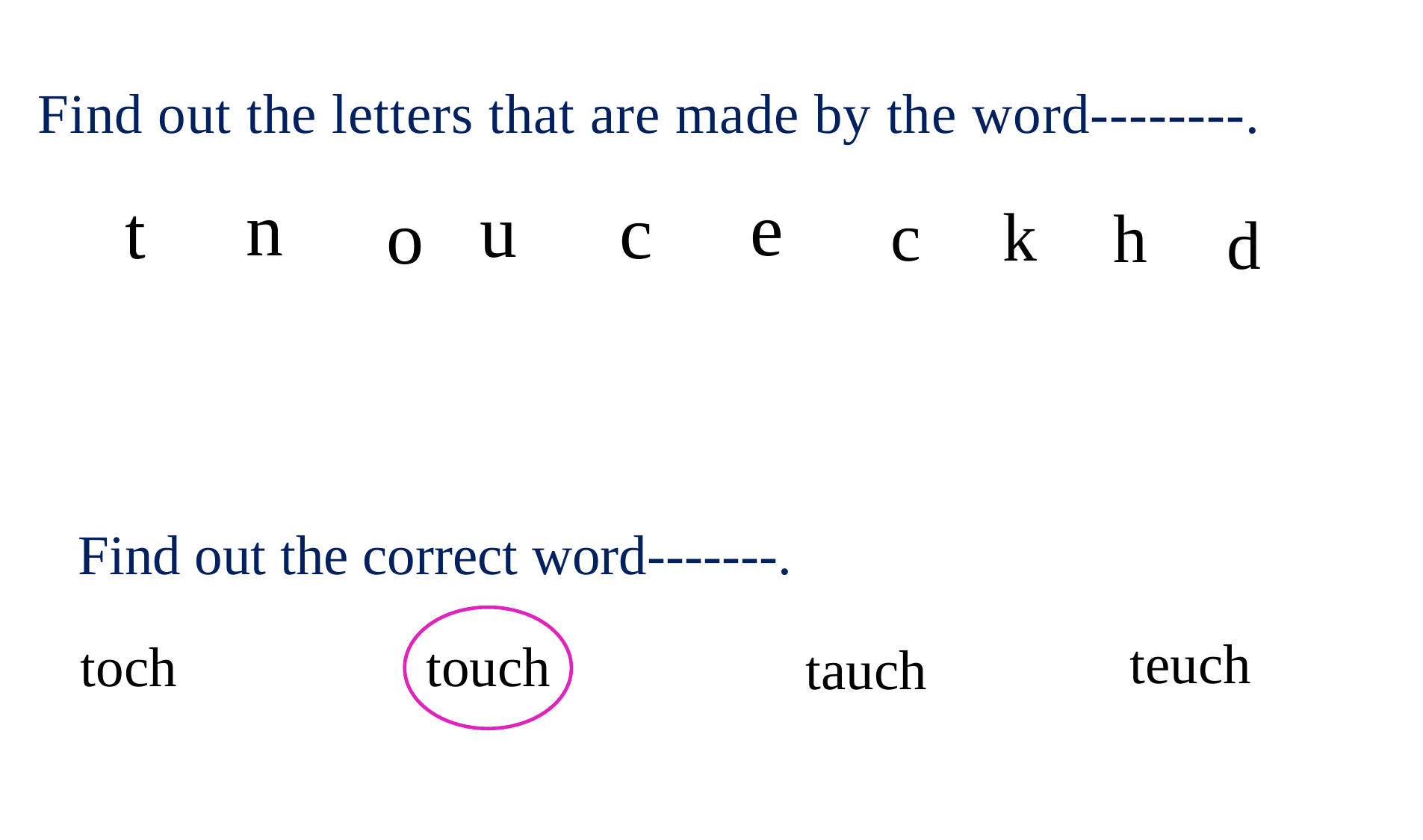

Find out the letters that are made by the word--------.
n
e
u
t
c
o
c
k
h
d

Find out the correct word-------.

teuch
toch
touch
tauch